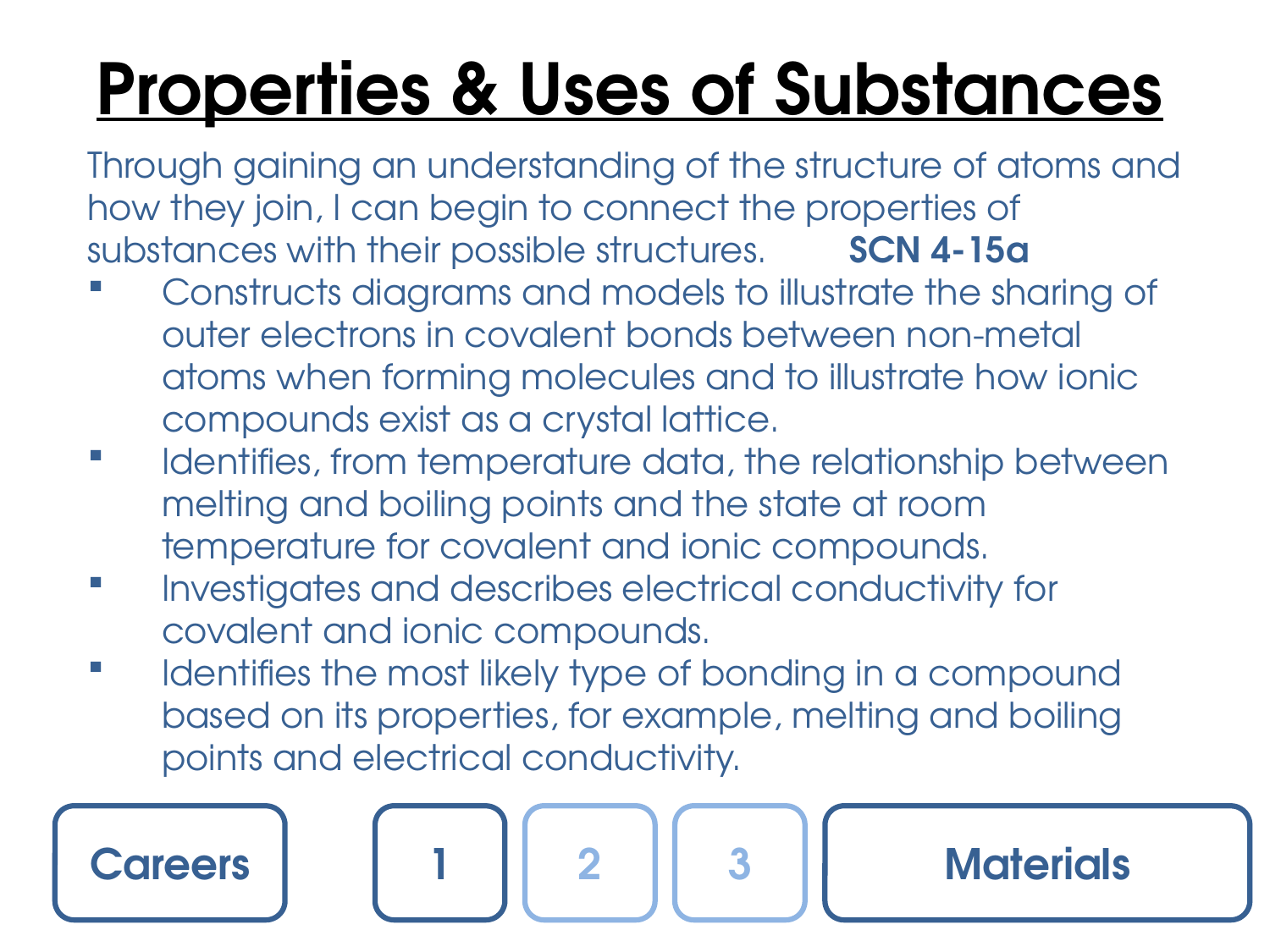

# Properties & Uses of Substances
Through gaining an understanding of the structure of atoms and how they join, I can begin to connect the properties of substances with their possible structures.	SCN 4-15a
Constructs diagrams and models to illustrate the sharing of outer electrons in covalent bonds between non-metal atoms when forming molecules and to illustrate how ionic compounds exist as a crystal lattice.
Identifies, from temperature data, the relationship between melting and boiling points and the state at room temperature for covalent and ionic compounds.
Investigates and describes electrical conductivity for covalent and ionic compounds.
Identifies the most likely type of bonding in a compound based on its properties, for example, melting and boiling points and electrical conductivity.
Careers
1
2
3
Materials